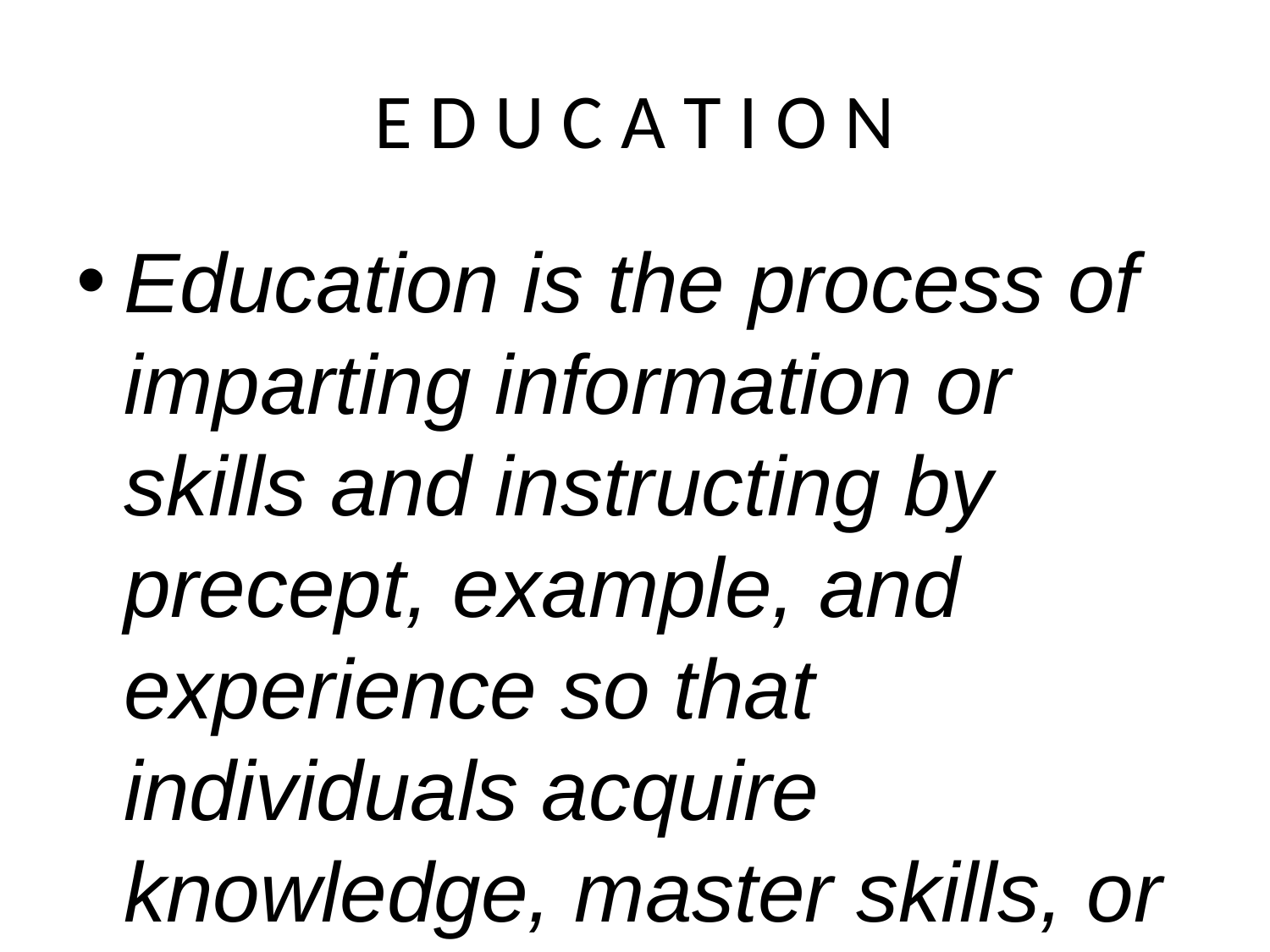

# E D U C A T I O N
Education is the process of imparting information or skills and instructing by precept, example, and experience so that individuals acquire knowledge, master skills, or develop competence